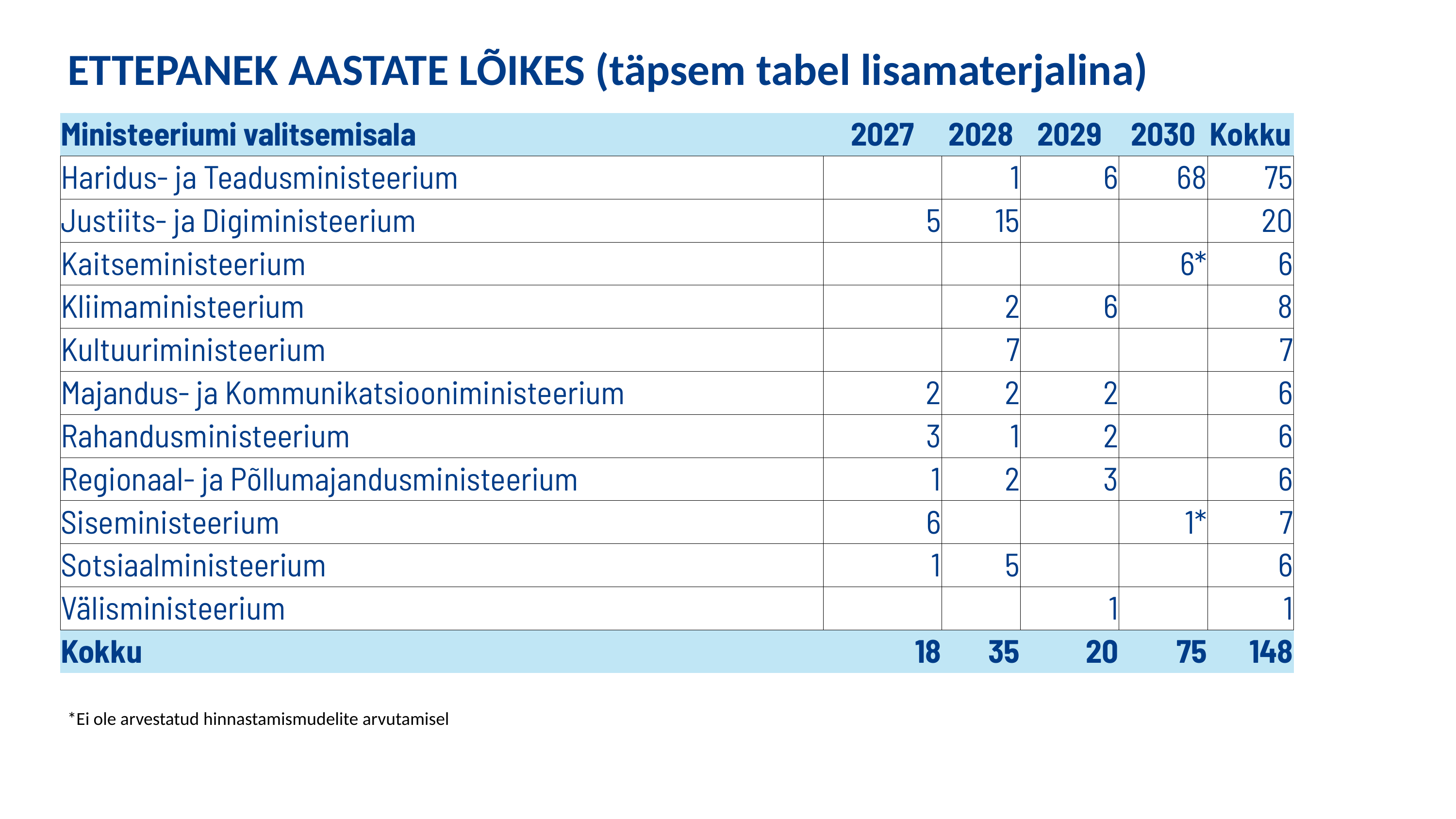

# ETTEPANEK AASTATE LÕIKES (täpsem tabel lisamaterjalina)
| Ministeeriumi valitsemisala | 2027 | 2028 | 2029 | 2030 | Kokku |
| --- | --- | --- | --- | --- | --- |
| Haridus- ja Teadusministeerium |  | 1 | 6 | 68 | 75 |
| Justiits- ja Digiministeerium | 5 | 15 |  |  | 20 |
| Kaitseministeerium |  |  |  | 6\* | 6 |
| Kliimaministeerium |  | 2 | 6 |  | 8 |
| Kultuuriministeerium |  | 7 |  |  | 7 |
| Majandus- ja Kommunikatsiooniministeerium | 2 | 2 | 2 |  | 6 |
| Rahandusministeerium | 3 | 1 | 2 |  | 6 |
| Regionaal- ja Põllumajandusministeerium | 1 | 2 | 3 |  | 6 |
| Siseministeerium | 6 |  |  | 1\* | 7 |
| Sotsiaalministeerium | 1 | 5 |  |  | 6 |
| Välisministeerium |  |  | 1 |  | 1 |
| Kokku | 18 | 35 | 20 | 75 | 148 |
*Ei ole arvestatud hinnastamismudelite arvutamisel